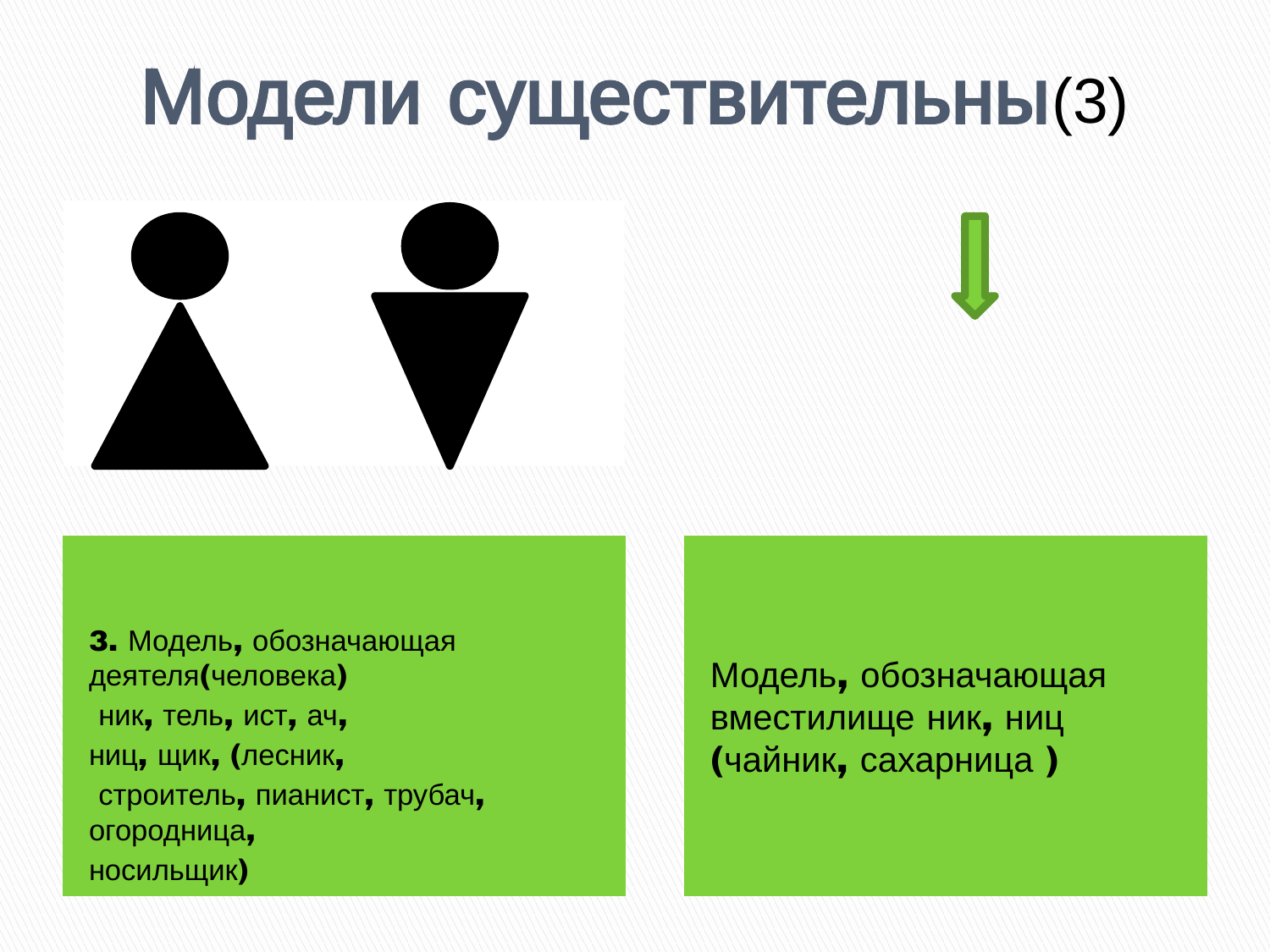

# Модели существительны(3)

3. Модель, обозначающая деятеля(человека)
 ник, тель, ист, ач,
ниц, щик, (лесник,
 строитель, пианист, трубач, огородница,
носильщик)

Модель, обозначающая вместилище ник, ниц (чайник, сахарница )